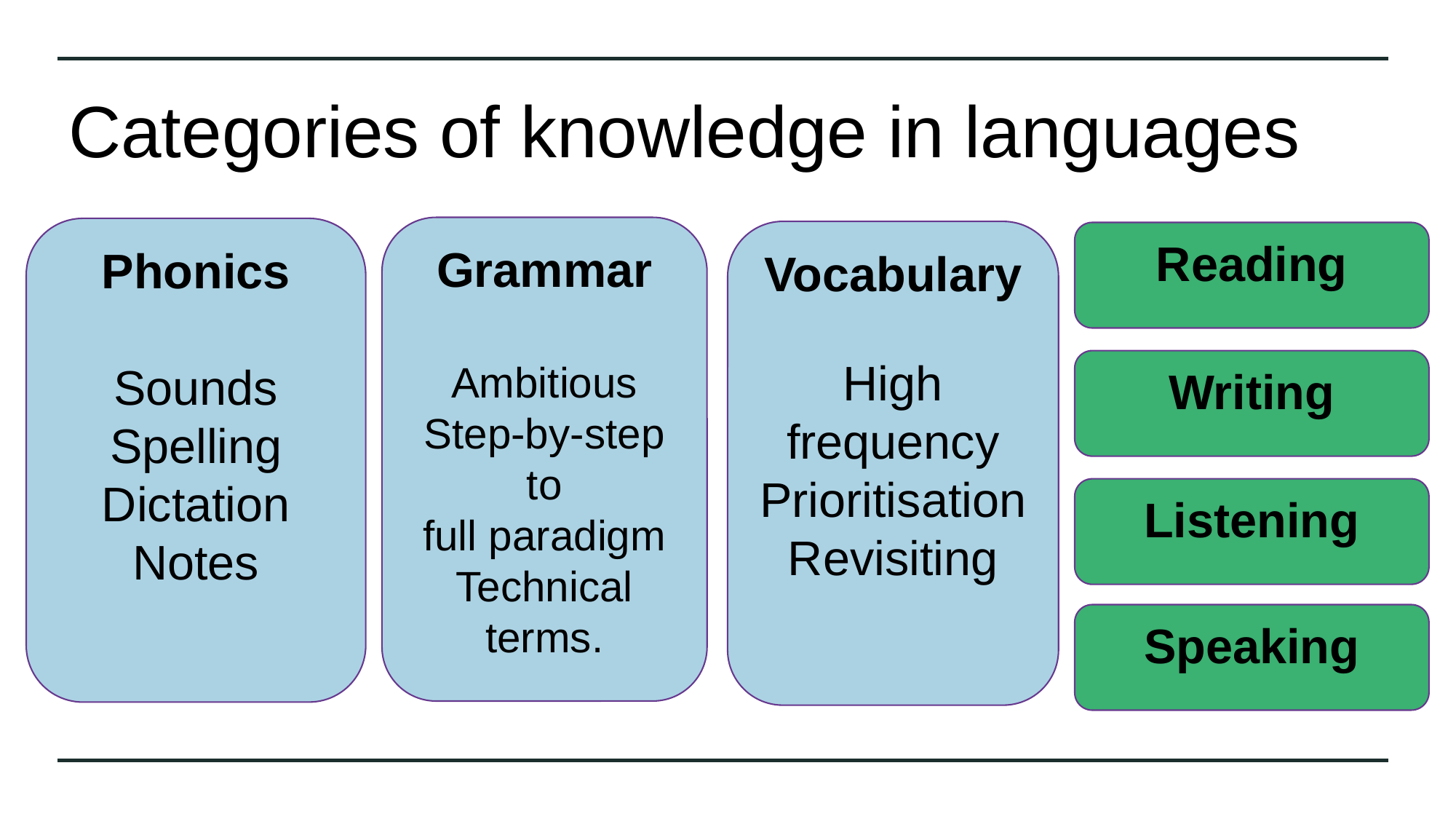

# Categories of knowledge in languages
Grammar

Ambitious
Step-by-step
to
full paradigm
Technical terms.

Phonics

Sounds Spelling
Dictation
Notes

Vocabulary

High frequency
Prioritisation
Revisiting

Reading

Writing

Listening

Speaking